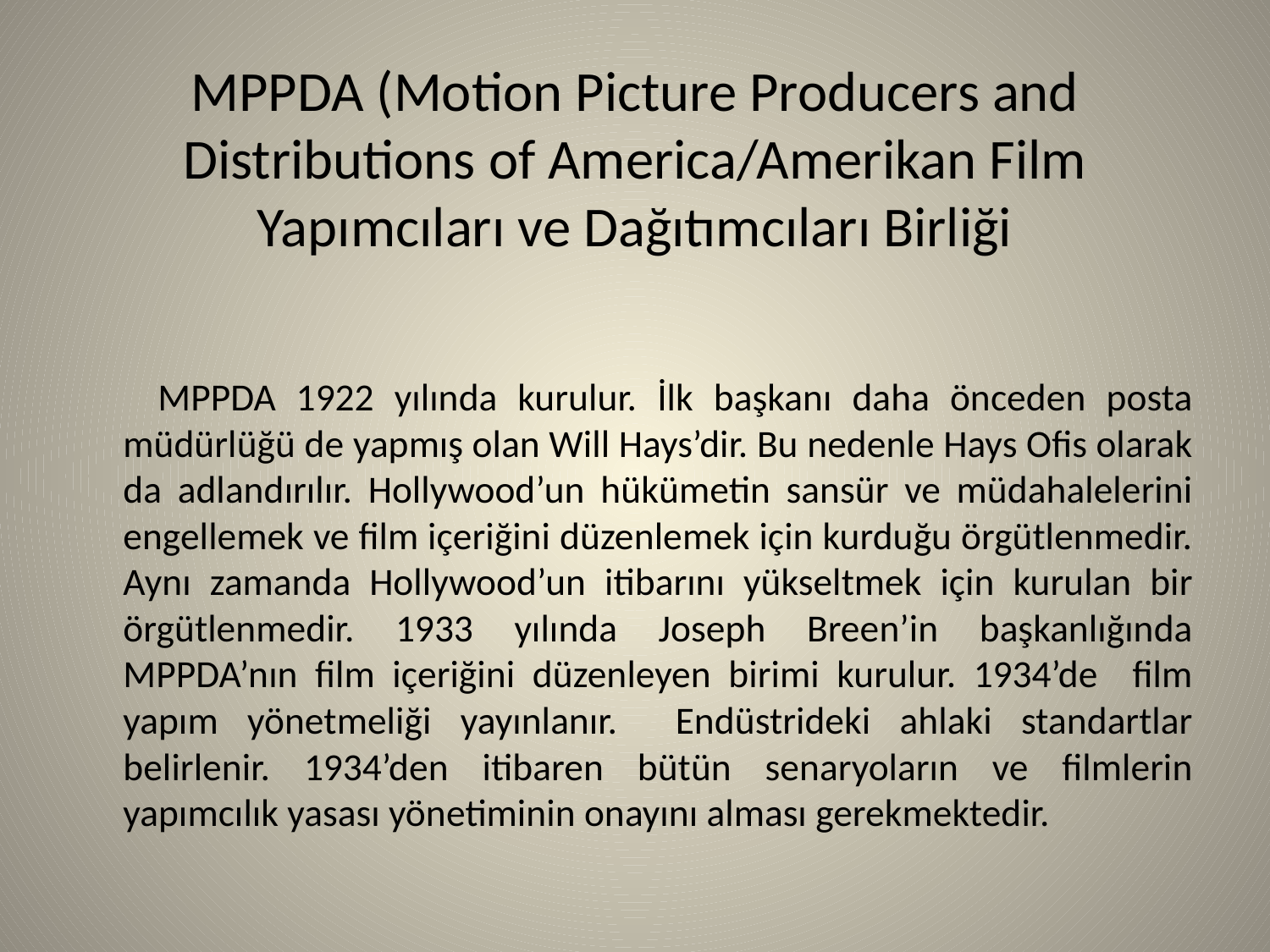

# MPPDA (Motion Picture Producers and Distributions of America/Amerikan Film Yapımcıları ve Dağıtımcıları Birliği
    MPPDA 1922 yılında kurulur. İlk başkanı daha önceden posta müdürlüğü de yapmış olan Will Hays’dir. Bu nedenle Hays Ofis olarak da adlandırılır. Hollywood’un hükümetin sansür ve müdahalelerini engellemek ve film içeriğini düzenlemek için kurduğu örgütlenmedir. Aynı zamanda Hollywood’un itibarını yükseltmek için kurulan bir örgütlenmedir. 1933 yılında Joseph Breen’in başkanlığında MPPDA’nın film içeriğini düzenleyen birimi kurulur. 1934’de  film yapım yönetmeliği yayınlanır.  Endüstrideki ahlaki standartlar belirlenir. 1934’den itibaren bütün senaryoların ve filmlerin yapımcılık yasası yönetiminin onayını alması gerekmektedir.